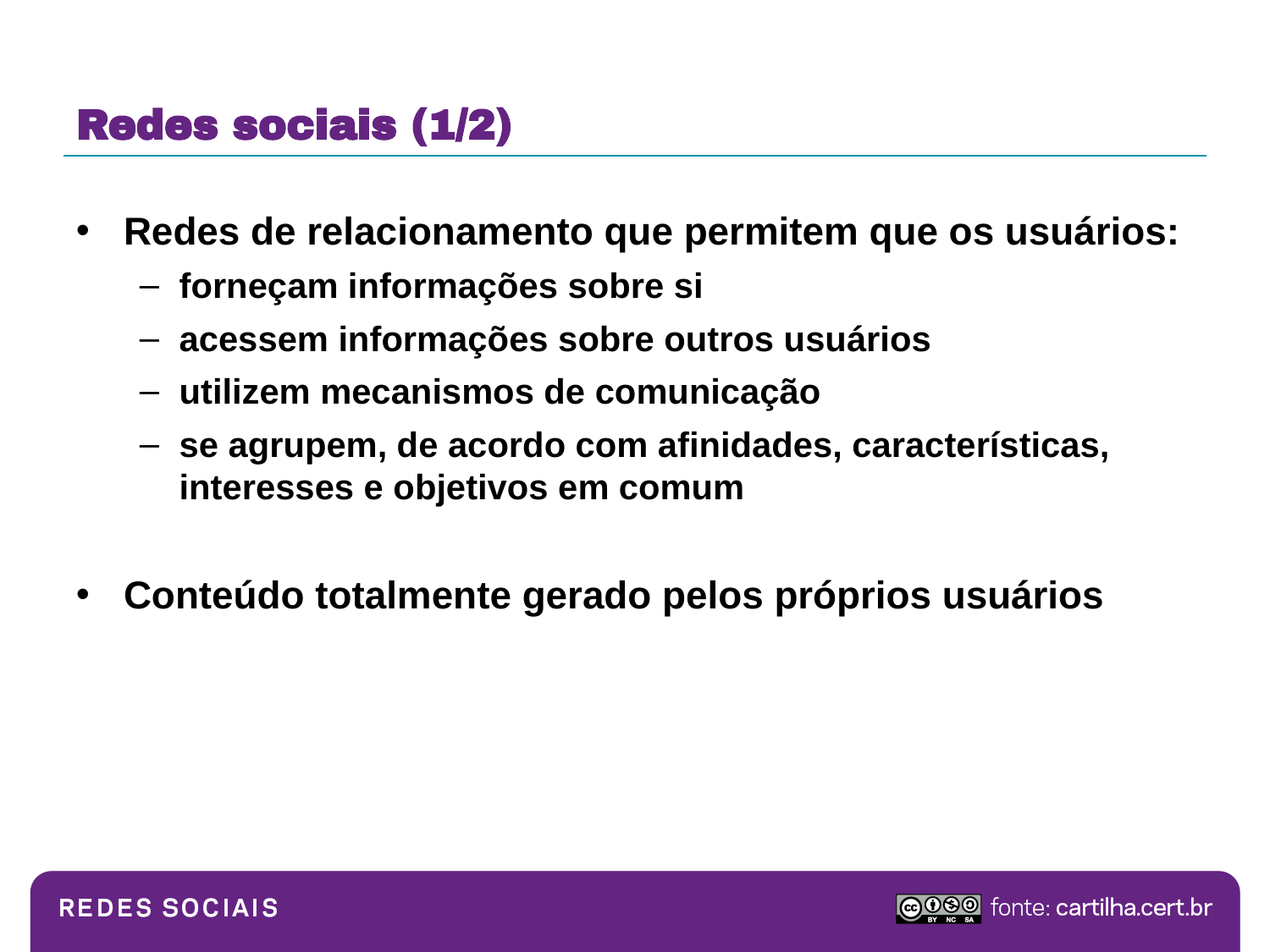

# Redes sociais (1/2)
Redes de relacionamento que permitem que os usuários:
forneçam informações sobre si
acessem informações sobre outros usuários
utilizem mecanismos de comunicação
se agrupem, de acordo com afinidades, características, interesses e objetivos em comum

Conteúdo totalmente gerado pelos próprios usuários